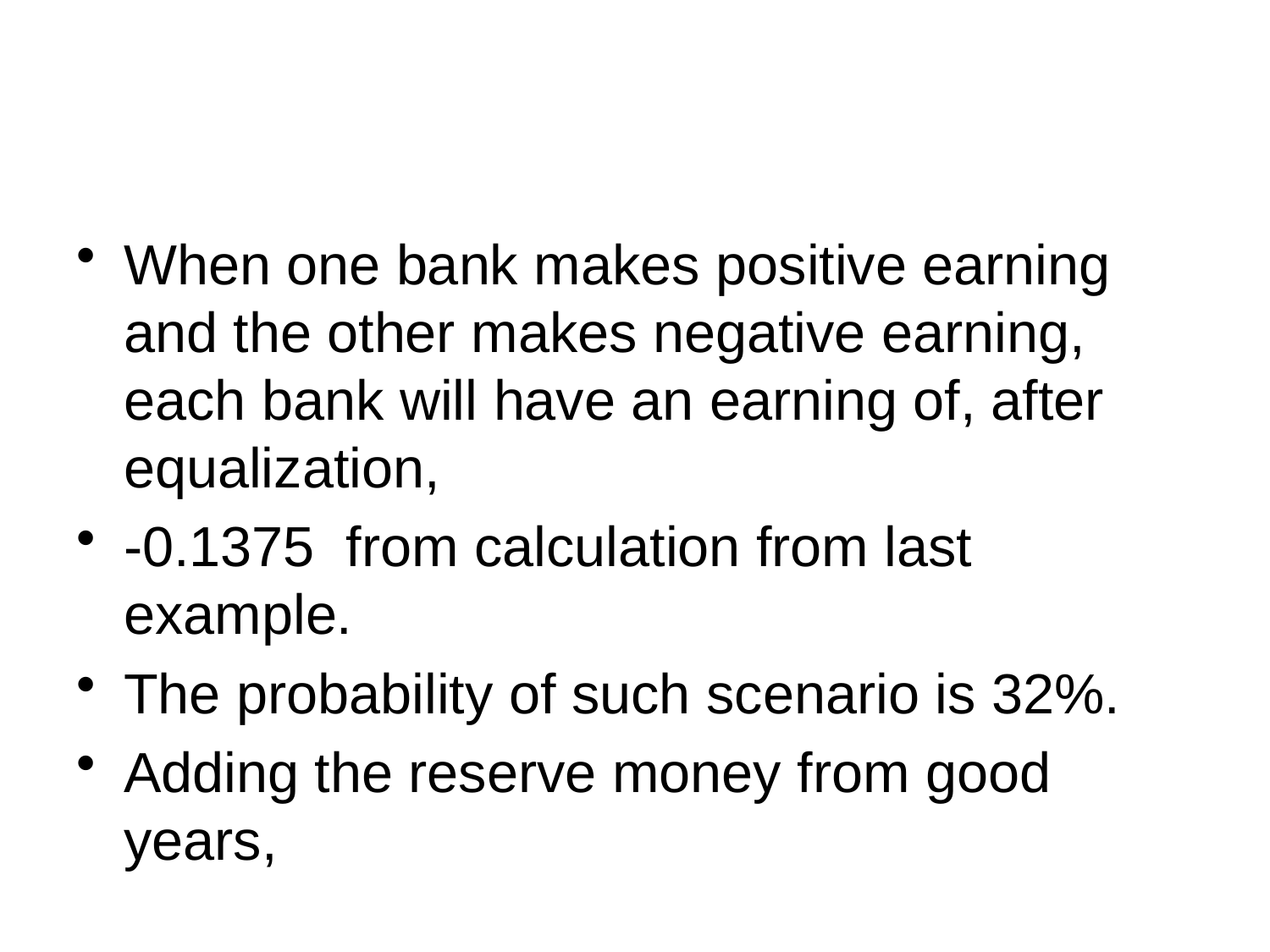

#
When one bank makes positive earning and the other makes negative earning, each bank will have an earning of, after equalization,
-0.1375  from calculation from last example.
The probability of such scenario is 32%.
Adding the reserve money from good years,